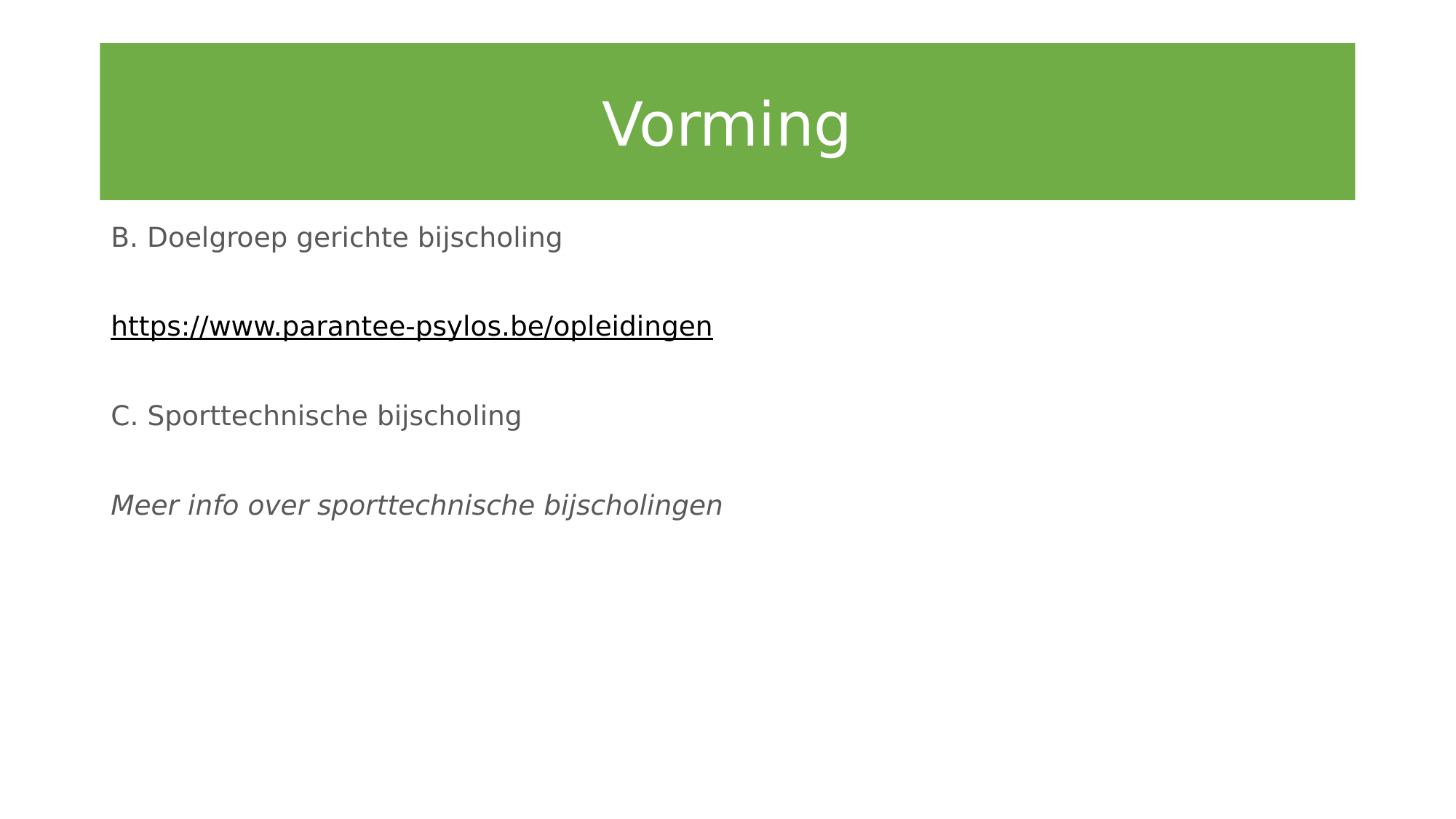

Vorming
# Knowhow
B. Doelgroep gerichte bijscholing

https://www.parantee-psylos.be/opleidingen

C. Sporttechnische bijscholing

Meer info over sporttechnische bijscholingen